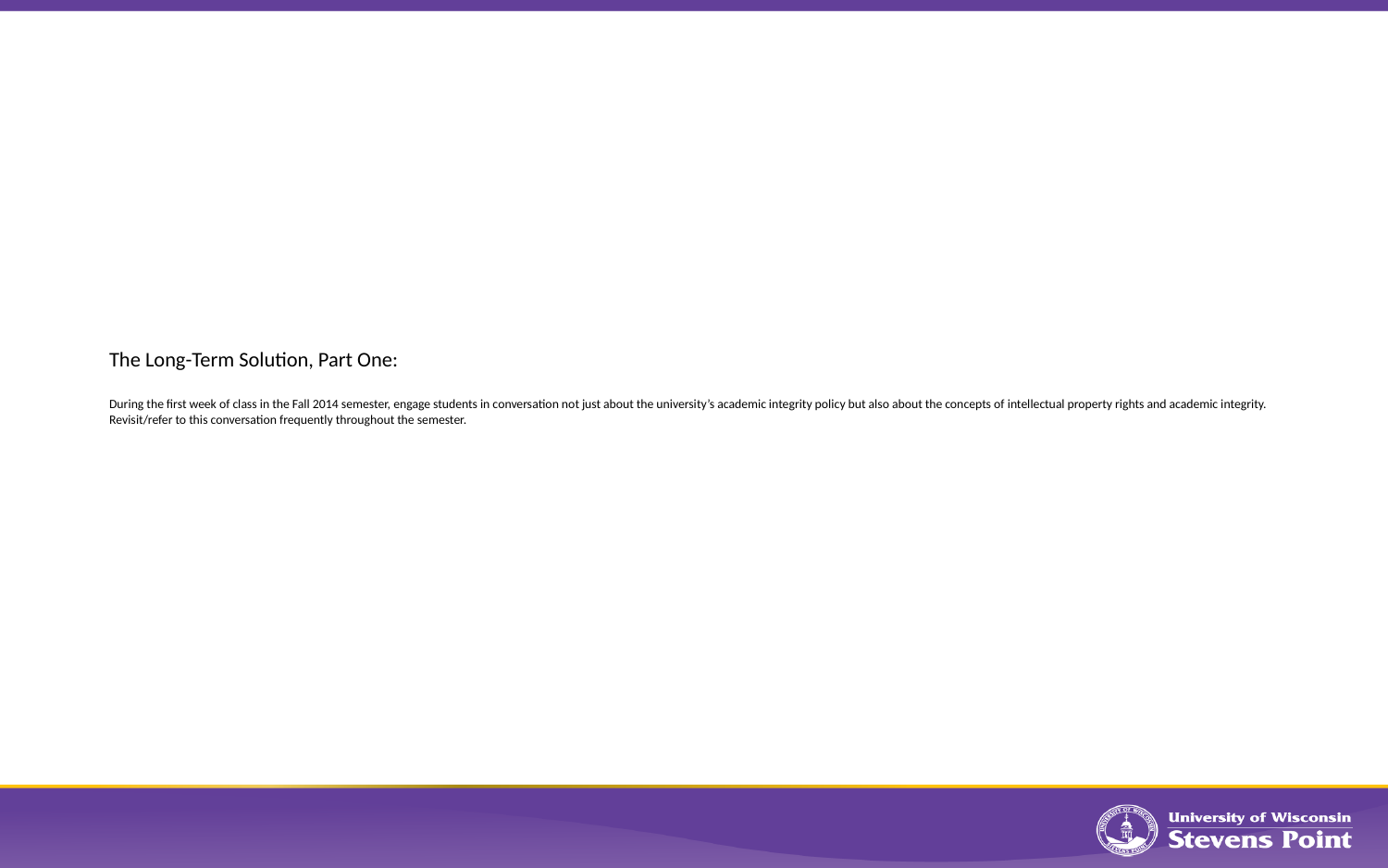

# The Long-Term Solution, Part One: During the first week of class in the Fall 2014 semester, engage students in conversation not just about the university’s academic integrity policy but also about the concepts of intellectual property rights and academic integrity. Revisit/refer to this conversation frequently throughout the semester.